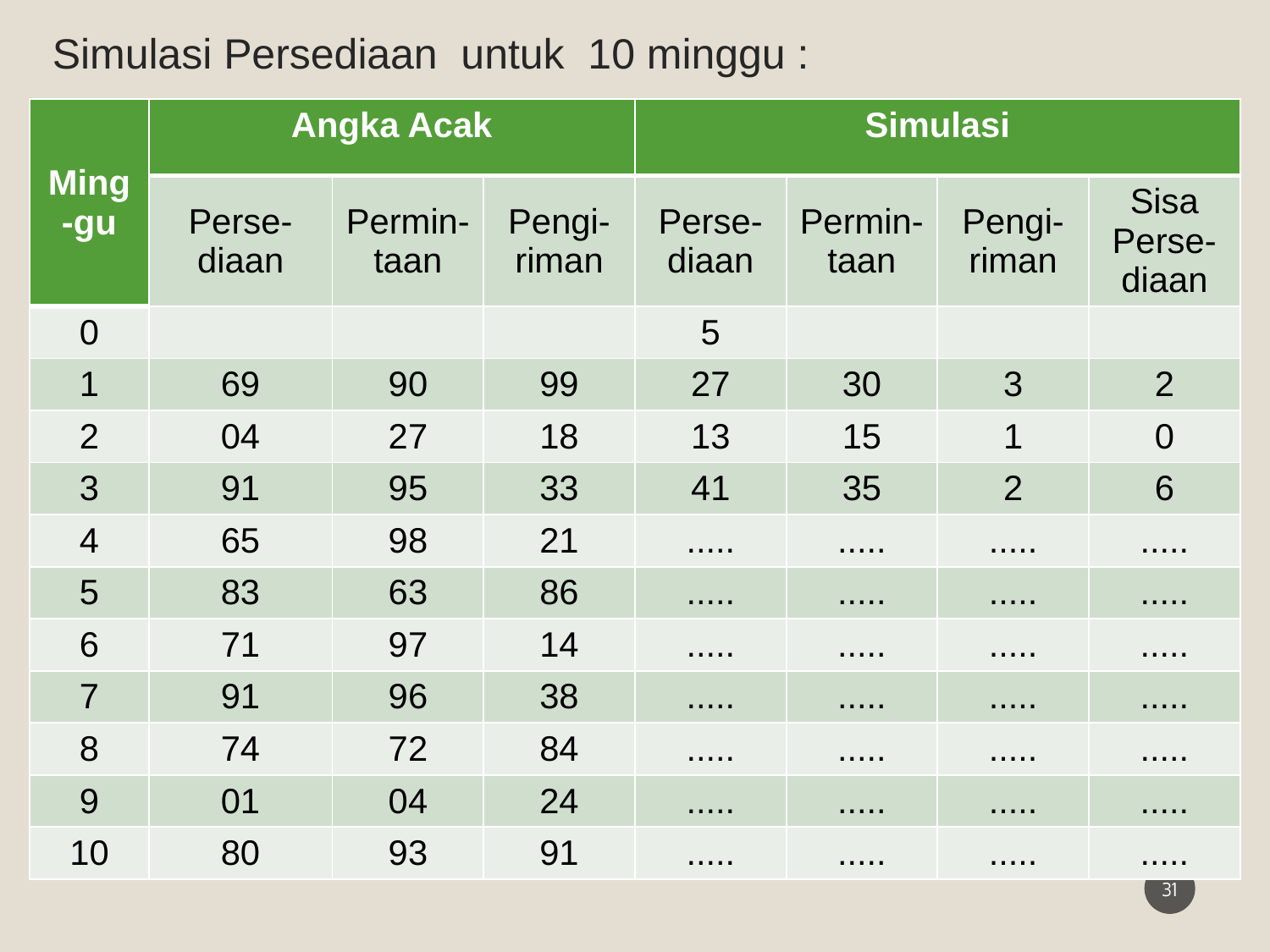

Simulasi Persediaan  untuk  10 minggu :
| Ming-gu | Angka Acak |  |  | Simulasi |  |  |  |
| --- | --- | --- | --- | --- | --- | --- | --- |
|  | Perse-diaan | Permin-taan | Pengi-riman | Perse-diaan | Permin-taan | Pengi-riman | Sisa Perse-diaan |
| 0 |  |  |  | 5 |  |  |  |
| 1 | 69 | 90 | 99 | 27 | 30 | 3 | 2 |
| 2 | 04 | 27 | 18 | 13 | 15 | 1 | 0 |
| 3 | 91 | 95 | 33 | 41 | 35 | 2 | 6 |
| 4 | 65 | 98 | 21 | ..... | ..... | ..... | ..... |
| 5 | 83 | 63 | 86 | ..... | ..... | ..... | ..... |
| 6 | 71 | 97 | 14 | ..... | ..... | ..... | ..... |
| 7 | 91 | 96 | 38 | ..... | ..... | ..... | ..... |
| 8 | 74 | 72 | 84 | ..... | ..... | ..... | ..... |
| 9 | 01 | 04 | 24 | ..... | ..... | ..... | ..... |
| 10 | 80 | 93 | 91 | ..... | ..... | ..... | ..... |
31